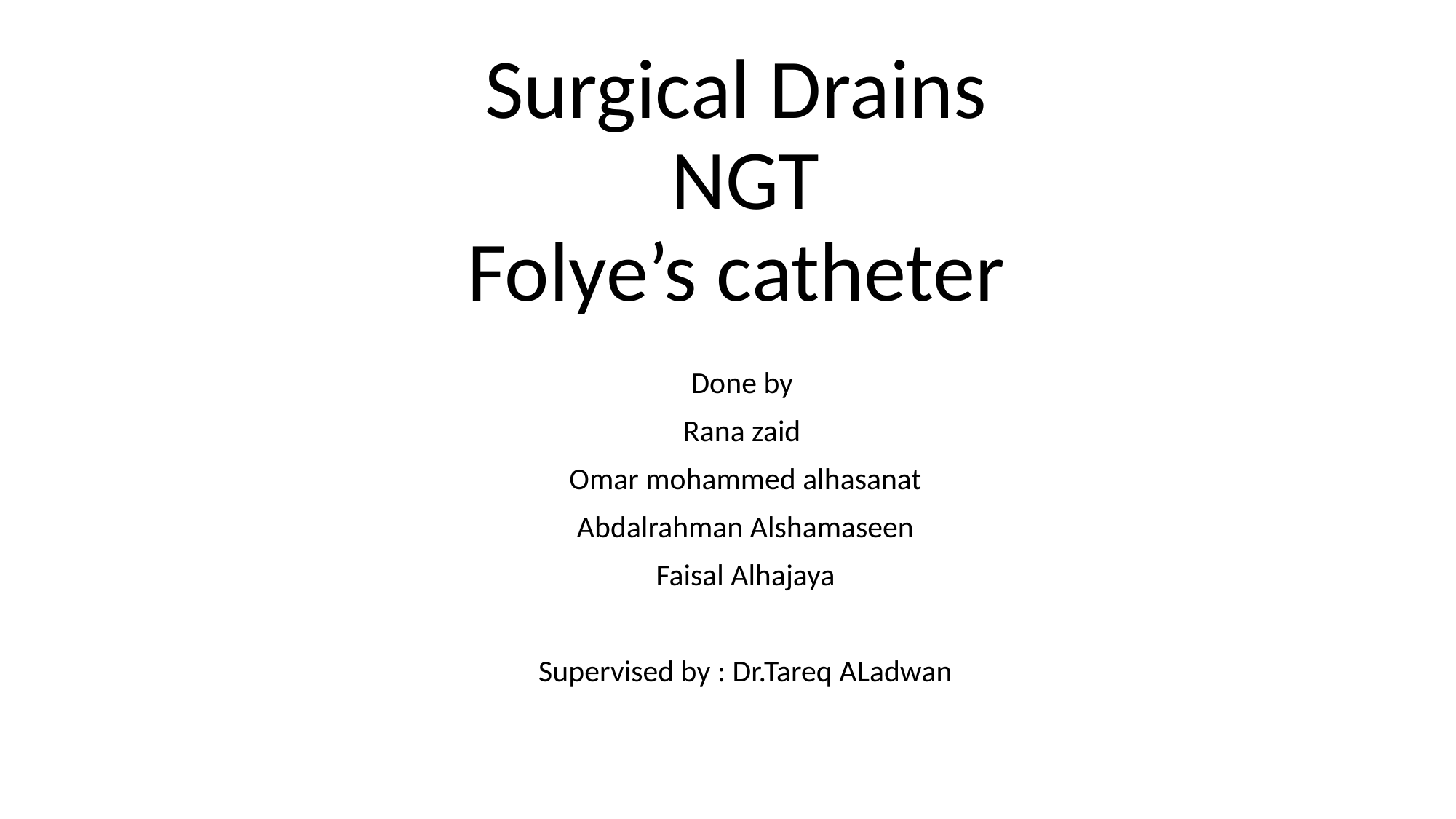

# Surgical Drains NGT Folye’s catheter
Done by
Rana zaid
Omar mohammed alhasanat
Abdalrahman Alshamaseen
Faisal Alhajaya

Supervised by : Dr.Tareq ALadwan